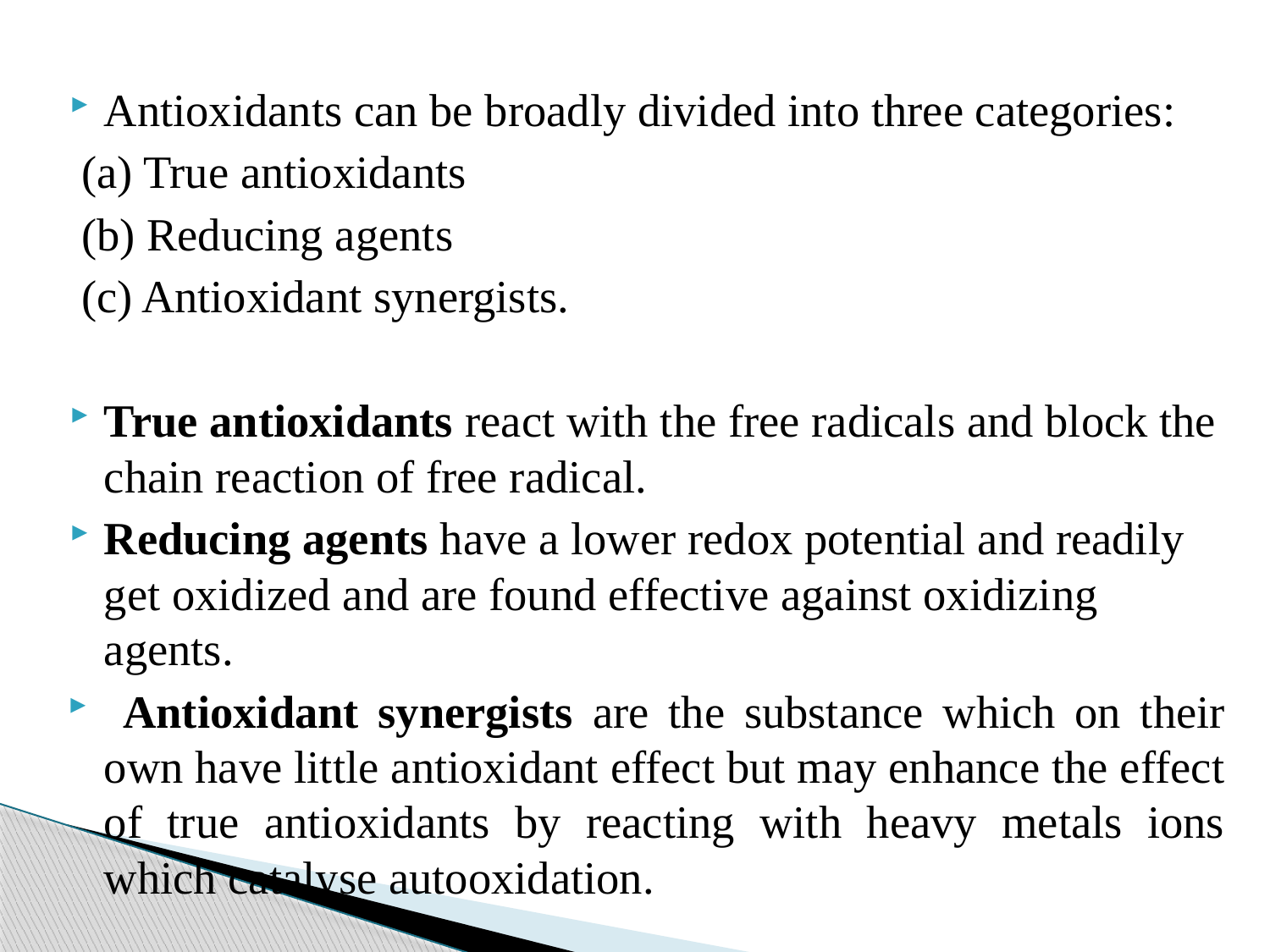

Antioxidants can be broadly divided into three categories:
 (a) True antioxidants
 (b) Reducing agents
 (c) Antioxidant synergists.

True antioxidants react with the free radicals and block the chain reaction of free radical.
Reducing agents have a lower redox potential and readily get oxidized and are found effective against oxidizing agents.
 Antioxidant synergists are the substance which on their own have little antioxidant effect but may enhance the effect of true antioxidants by reacting with heavy metals ions which catalyse autooxidation.